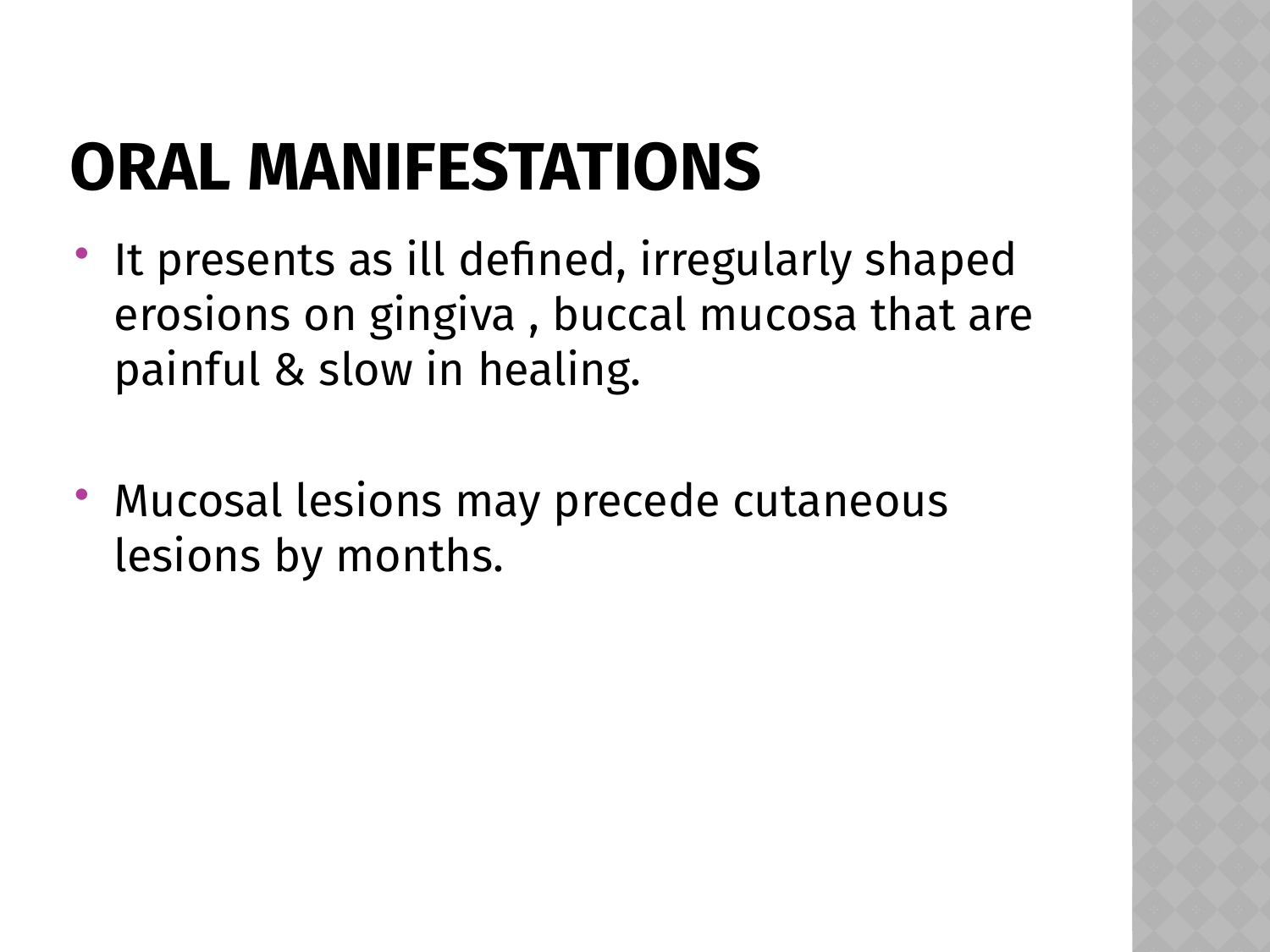

# Oral manifestations
It presents as ill defined, irregularly shaped erosions on gingiva , buccal mucosa that are painful & slow in healing.

Mucosal lesions may precede cutaneous lesions by months.